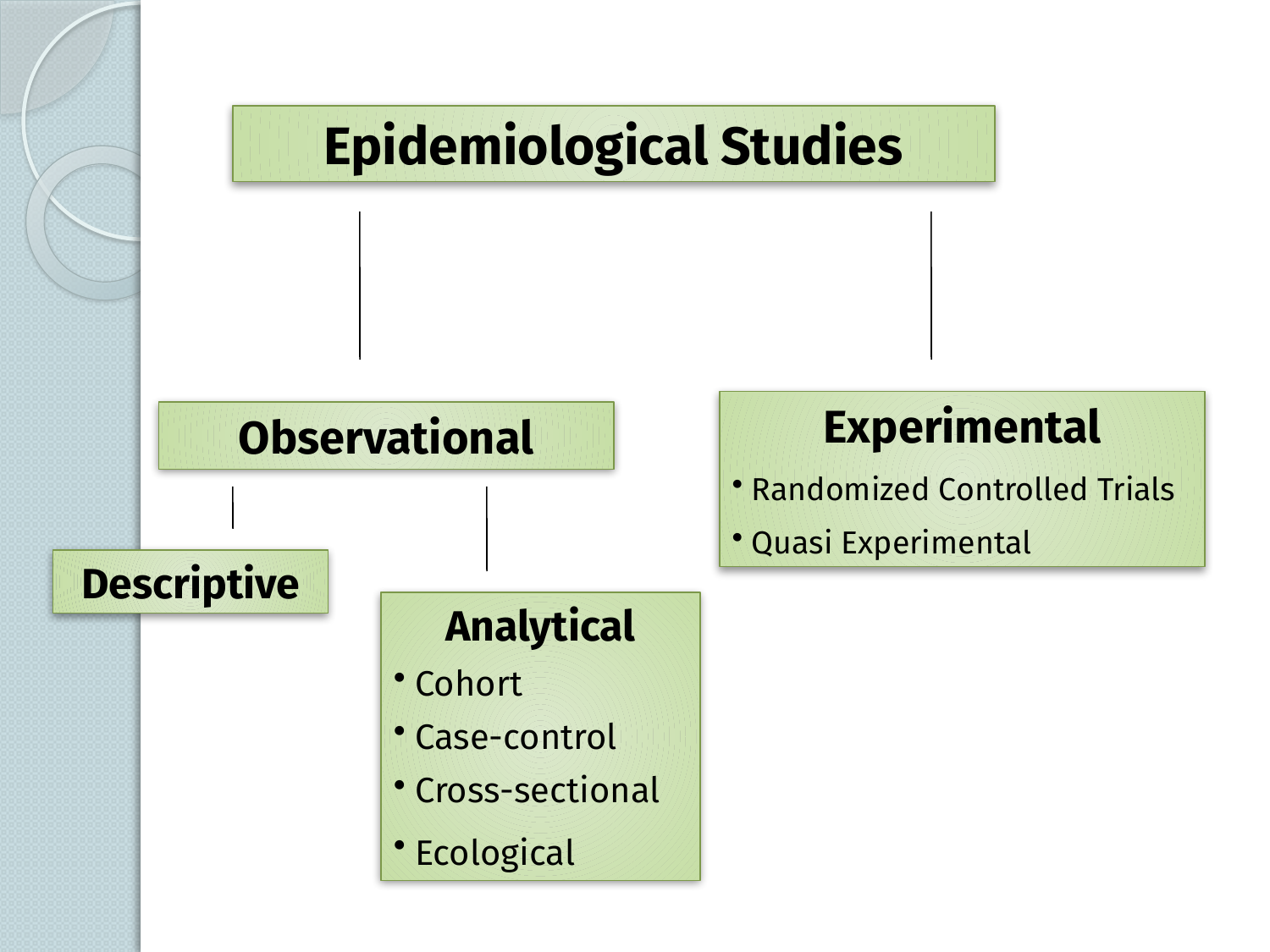

Epidemiological Studies

Experimental
 Randomized Controlled Trials
 Quasi Experimental
Observational

Descriptive
Analytical
 Cohort
 Case-control
 Cross-sectional
 Ecological